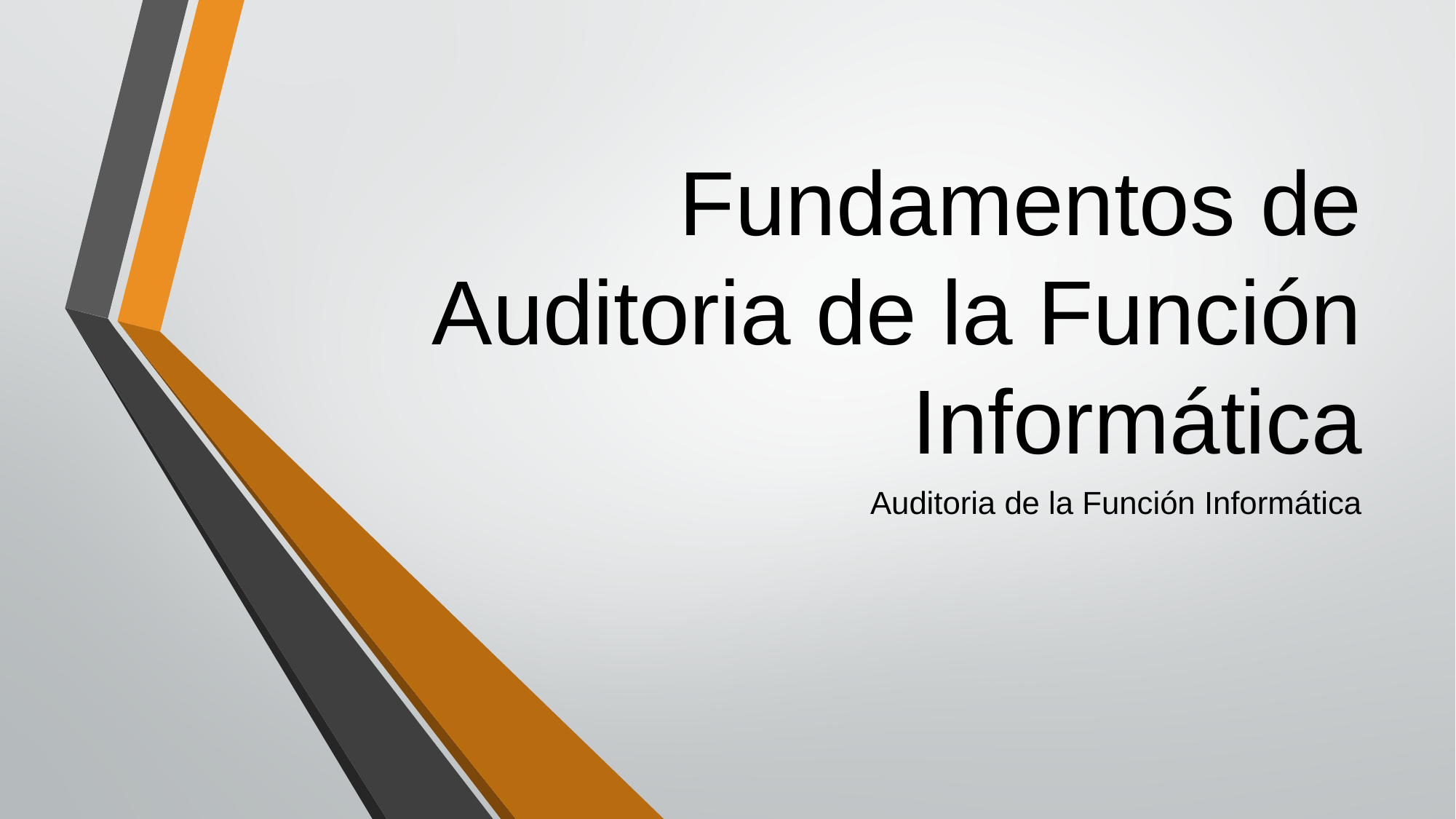

# Fundamentos de Auditoria de la Función Informática
Auditoria de la Función Informática